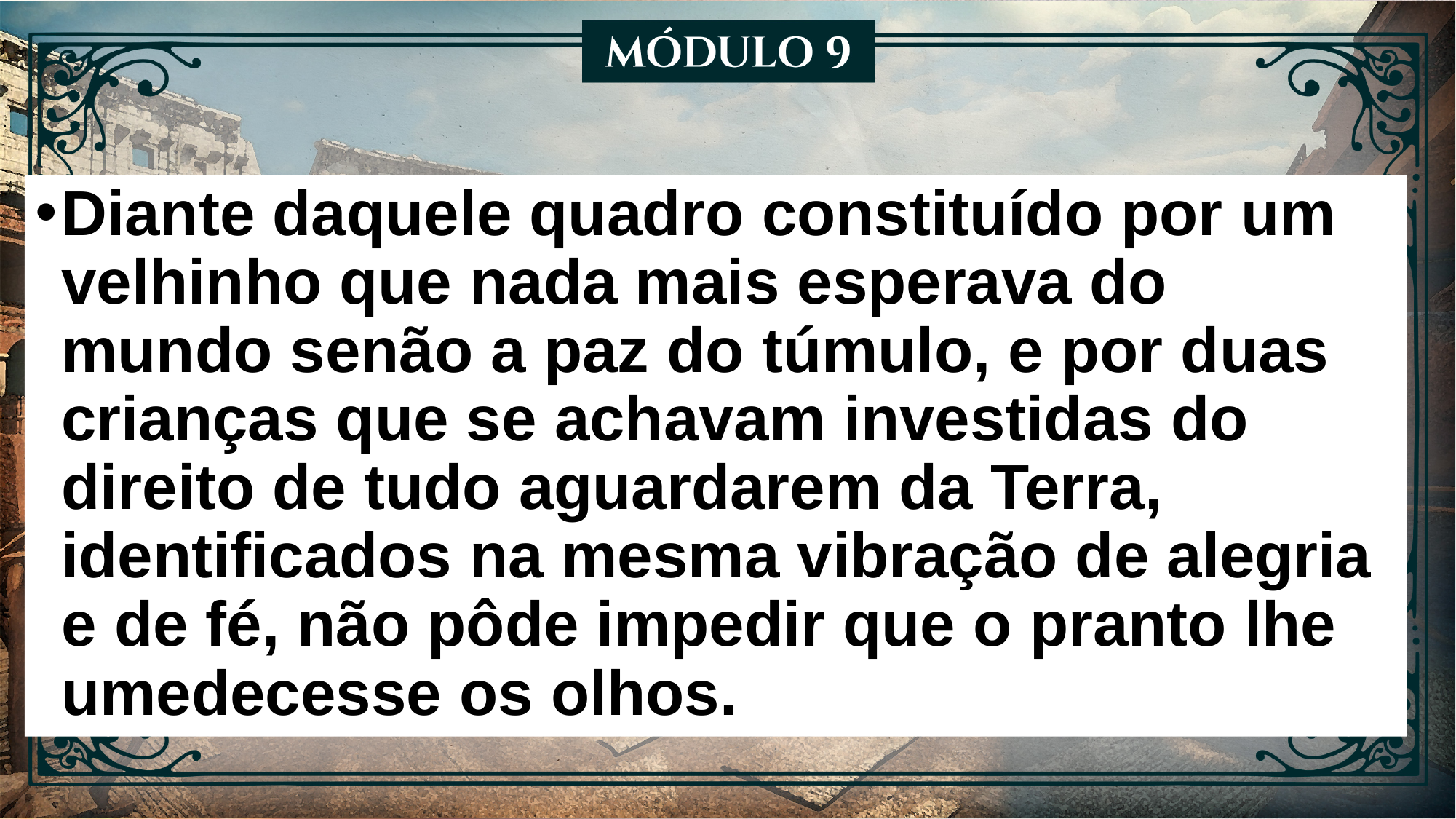

Diante daquele quadro constituído por um velhinho que nada mais esperava do mundo senão a paz do túmulo, e por duas crianças que se achavam investidas do direito de tudo aguardarem da Terra, identificados na mesma vibração de alegria e de fé, não pôde impedir que o pranto lhe umedecesse os olhos.